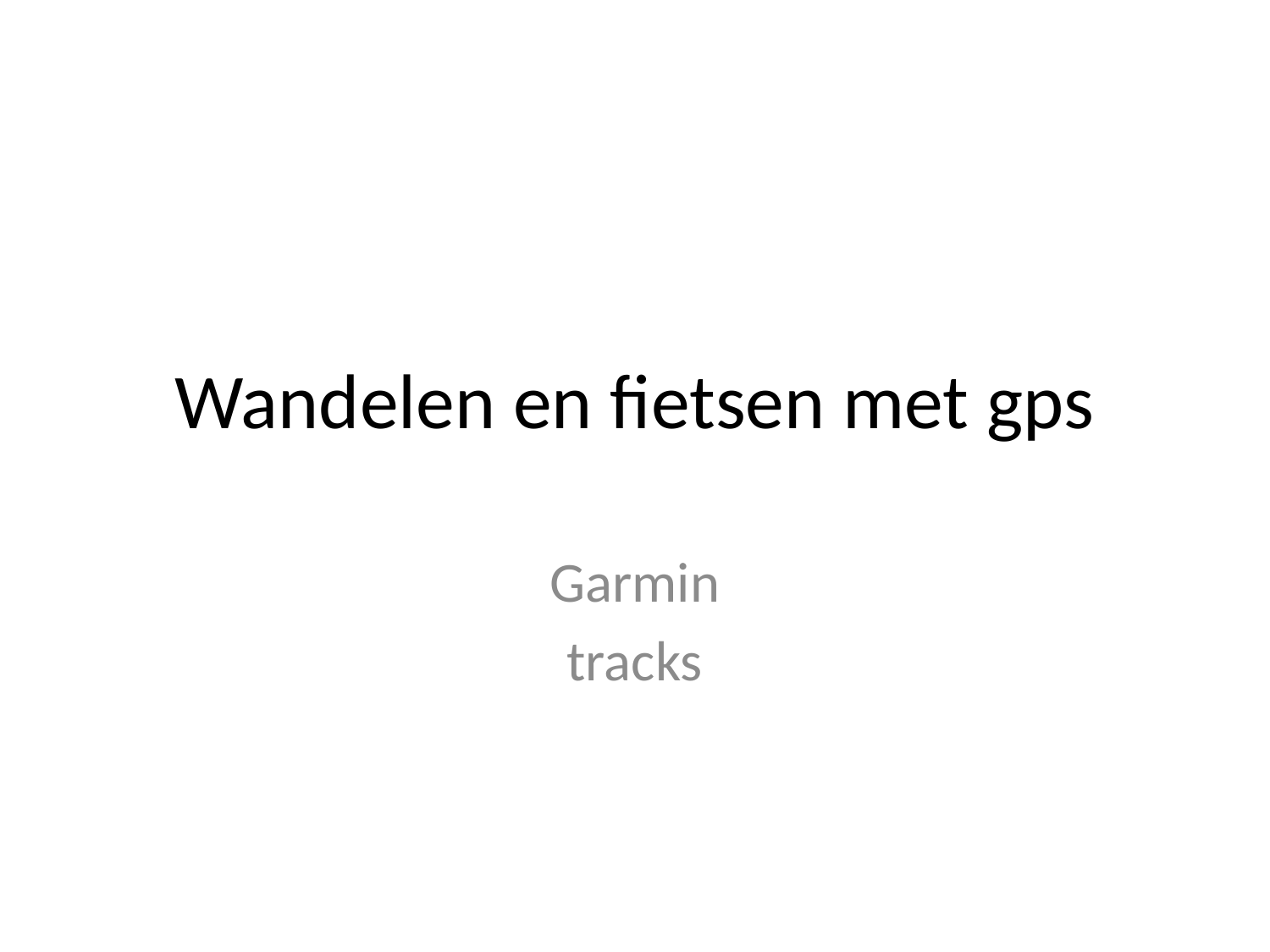

# Wandelen en fietsen met gps
Garmin
tracks